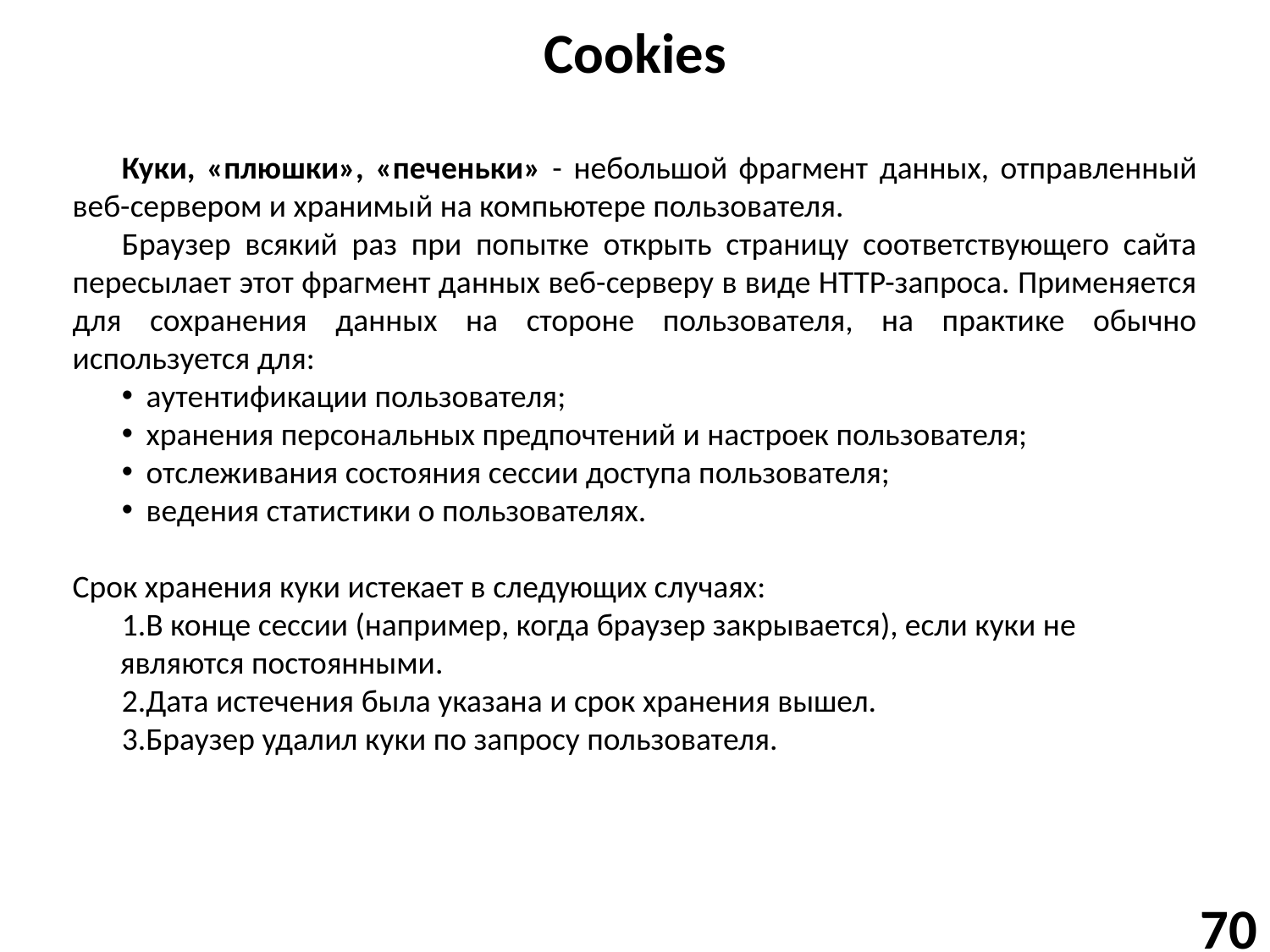

# Cookies
Куки, «плюшки», «печеньки» - небольшой фрагмент данных, отправленный веб-сервером и хранимый на компьютере пользователя.
Браузер всякий раз при попытке открыть страницу соответствующего сайта пересылает этот фрагмент данных веб-серверу в виде HTTP-запроса. Применяется для сохранения данных на стороне пользователя, на практике обычно используется для:
аутентификации пользователя;
хранения персональных предпочтений и настроек пользователя;
отслеживания состояния сессии доступа пользователя;
ведения статистики о пользователях.

Срок хранения куки истекает в следующих случаях:
В конце сессии (например, когда браузер закрывается), если куки не являются постоянными.
Дата истечения была указана и срок хранения вышел.
Браузер удалил куки по запросу пользователя.

70